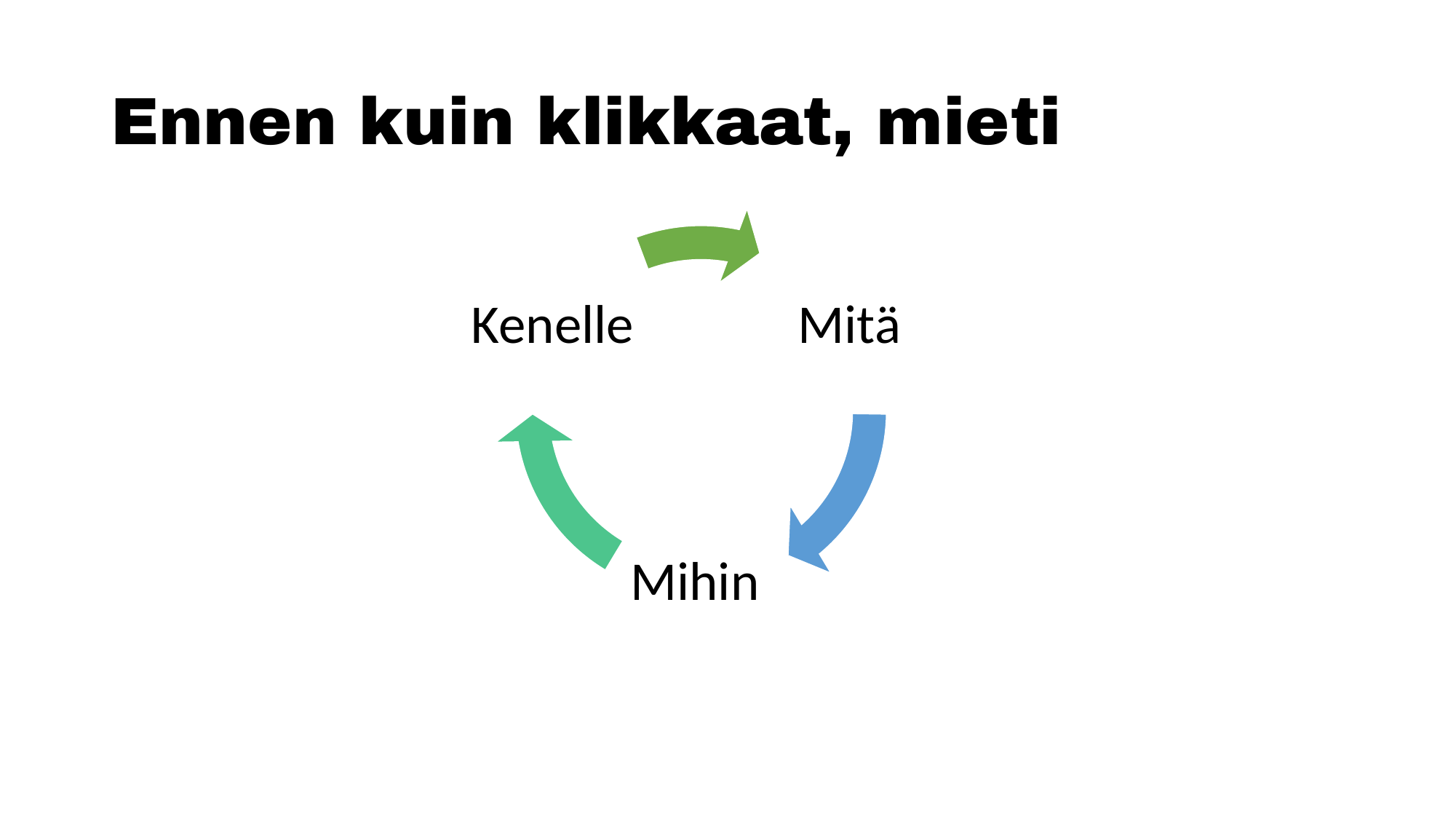

# Ennen kuin klikkaat, mieti
Mitä
Mihin
Kenelle